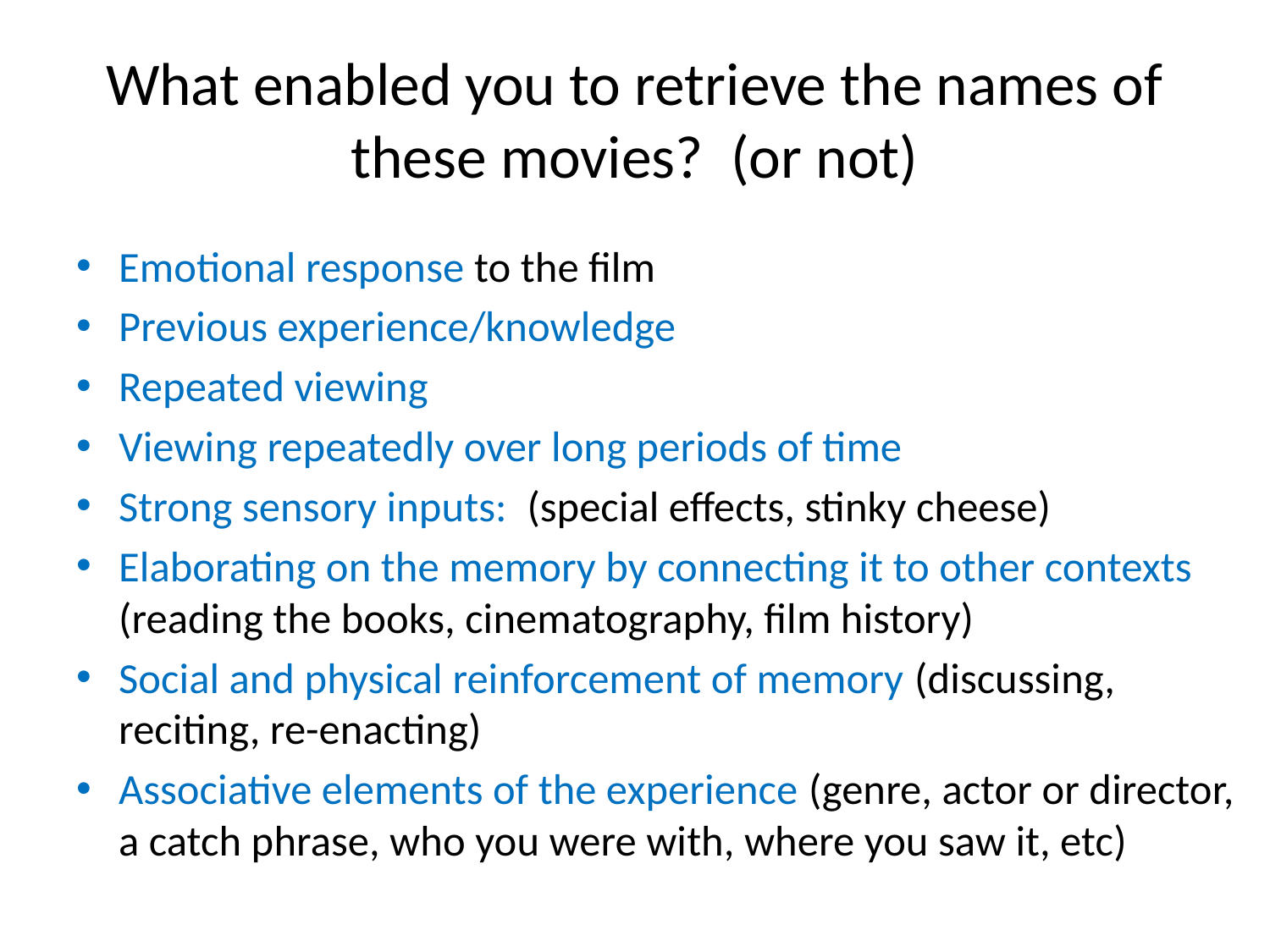

# What enabled you to retrieve the names of these movies?  (or not)
Emotional response to the film
Previous experience/knowledge
Repeated viewing
Viewing repeatedly over long periods of time
Strong sensory inputs:  (special effects, stinky cheese)
Elaborating on the memory by connecting it to other contexts  (reading the books, cinematography, film history)
Social and physical reinforcement of memory (discussing, reciting, re-enacting)
Associative elements of the experience (genre, actor or director, a catch phrase, who you were with, where you saw it, etc)